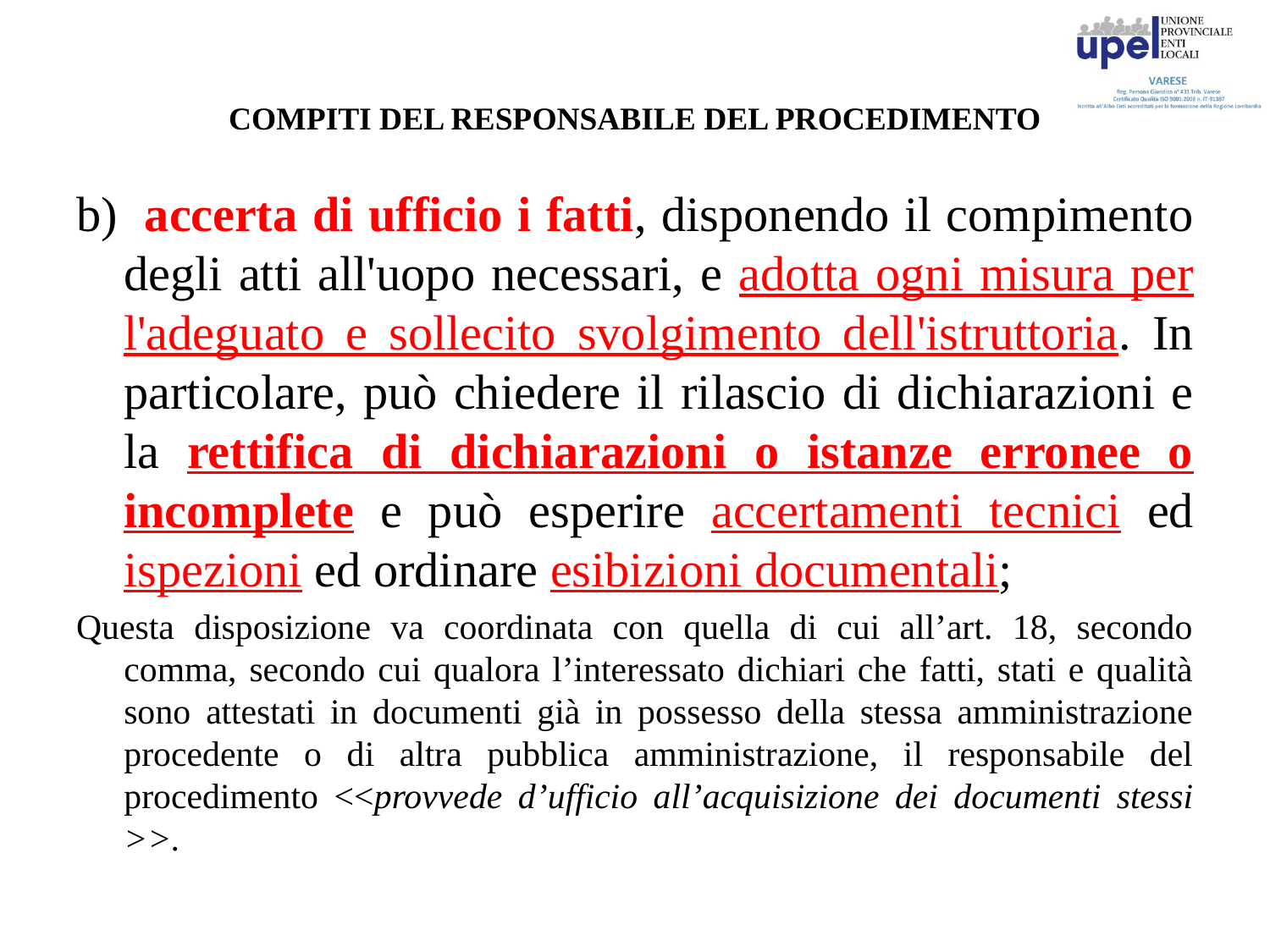

# COMPITI DEL RESPONSABILE DEL PROCEDIMENTO
b)  accerta di ufficio i fatti, disponendo il compimento degli atti all'uopo necessari, e adotta ogni misura per l'adeguato e sollecito svolgimento dell'istruttoria. In particolare, può chiedere il rilascio di dichiarazioni e la rettifica di dichiarazioni o istanze erronee o incomplete e può esperire accertamenti tecnici ed ispezioni ed ordinare esibizioni documentali;
Questa disposizione va coordinata con quella di cui all’art. 18, secondo comma, secondo cui qualora l’interessato dichiari che fatti, stati e qualità sono attestati in documenti già in possesso della stessa amministrazione procedente o di altra pubblica amministrazione, il responsabile del procedimento <<provvede d’ufficio all’acquisizione dei documenti stessi >>.